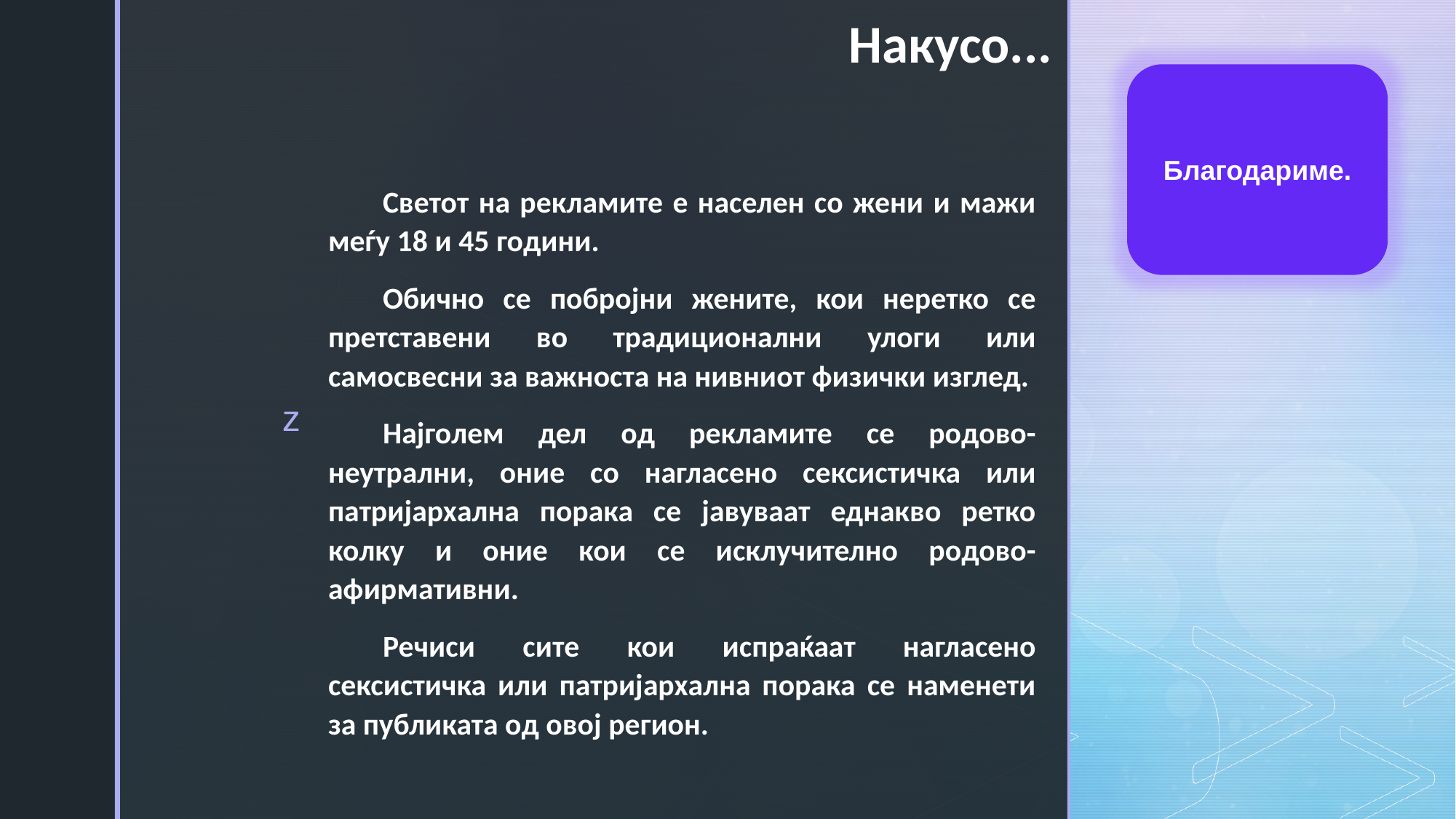

Накусо...
Благодариме.
Светот на рекламите е населен со жени и мажи меѓу 18 и 45 години.
Обично се побројни жените, кои неретко се претставени во традиционални улоги или самосвесни за важноста на нивниот физички изглед.
Најголем дел од рекламите се родово-неутрални, оние со нагласено сексистичка или патријархална порака се јавуваат еднакво ретко колку и оние кои се исклучително родово-афирмативни.
Речиси сите кои испраќаат нагласено сексистичка или патријархална порака се наменети за публиката од овој регион.